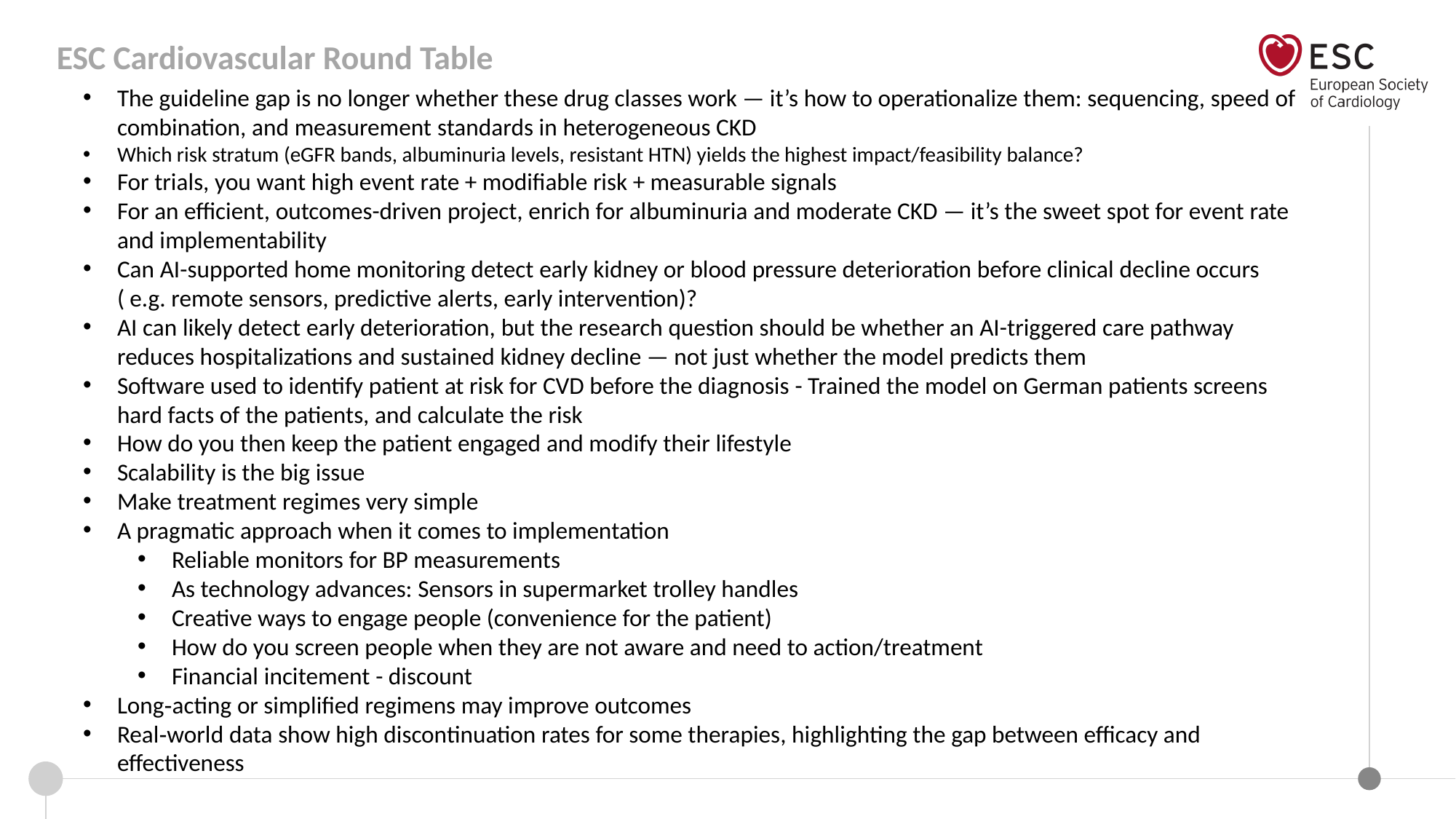

The guideline gap is no longer whether these drug classes work — it’s how to operationalize them: sequencing, speed of combination, and measurement standards in heterogeneous CKD
Which risk stratum (eGFR bands, albuminuria levels, resistant HTN) yields the highest impact/feasibility balance?
For trials, you want high event rate + modifiable risk + measurable signals
For an efficient, outcomes-driven project, enrich for albuminuria and moderate CKD — it’s the sweet spot for event rate and implementability
Can AI-supported home monitoring detect early kidney or blood pressure deterioration before clinical decline occurs ( e.g. remote sensors, predictive alerts, early intervention)?
AI can likely detect early deterioration, but the research question should be whether an AI-triggered care pathway reduces hospitalizations and sustained kidney decline — not just whether the model predicts them
Software used to identify patient at risk for CVD before the diagnosis - Trained the model on German patients screens hard facts of the patients, and calculate the risk
How do you then keep the patient engaged and modify their lifestyle
Scalability is the big issue
Make treatment regimes very simple
A pragmatic approach when it comes to implementation
Reliable monitors for BP measurements
As technology advances: Sensors in supermarket trolley handles
Creative ways to engage people (convenience for the patient)
How do you screen people when they are not aware and need to action/treatment
Financial incitement - discount
Long‑acting or simplified regimens may improve outcomes
Real‑world data show high discontinuation rates for some therapies, highlighting the gap between efficacy and effectiveness